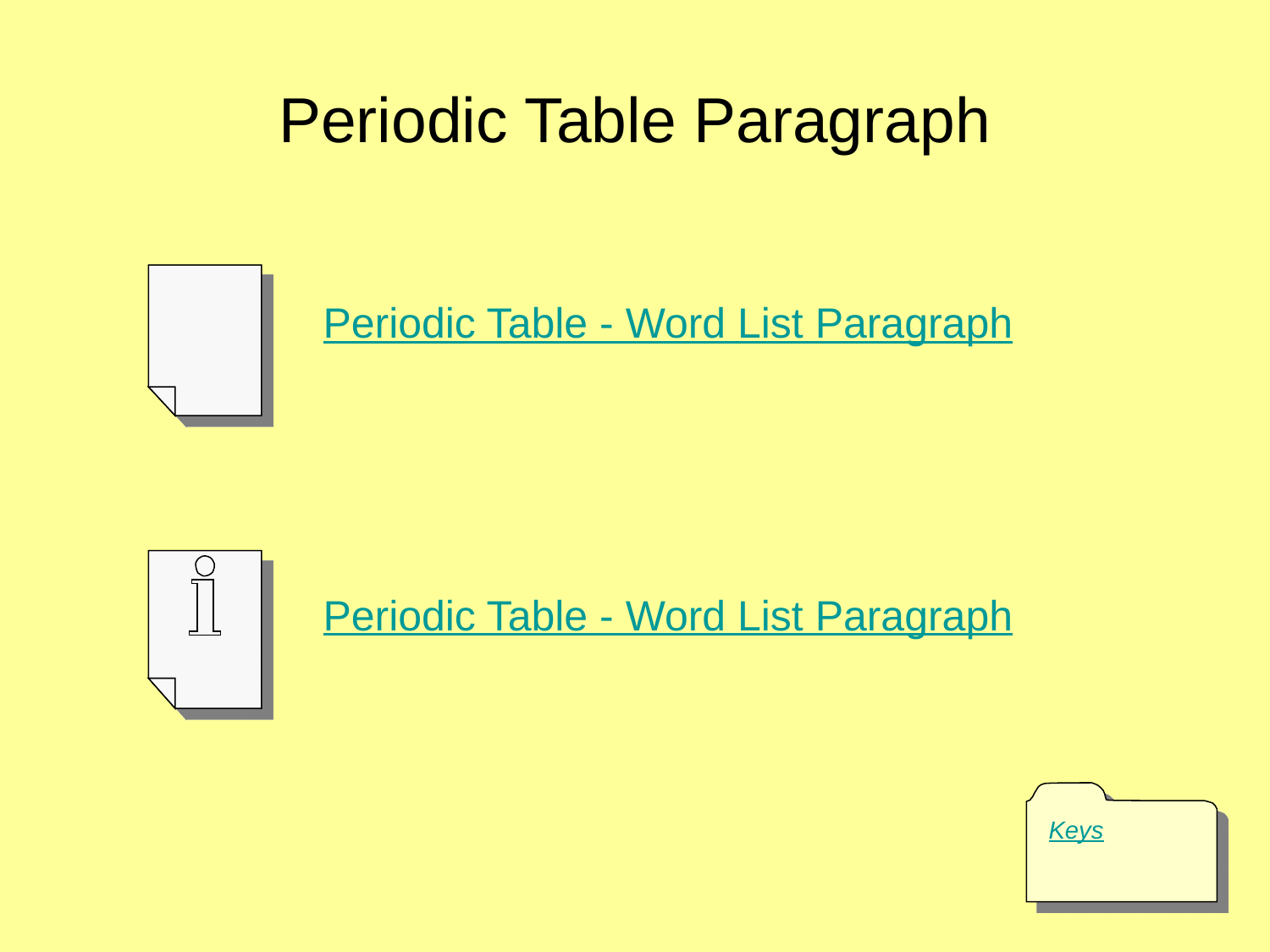

# Periodic Table Paragraph

Periodic Table - Word List Paragraph

Periodic Table - Word List Paragraph
Keys